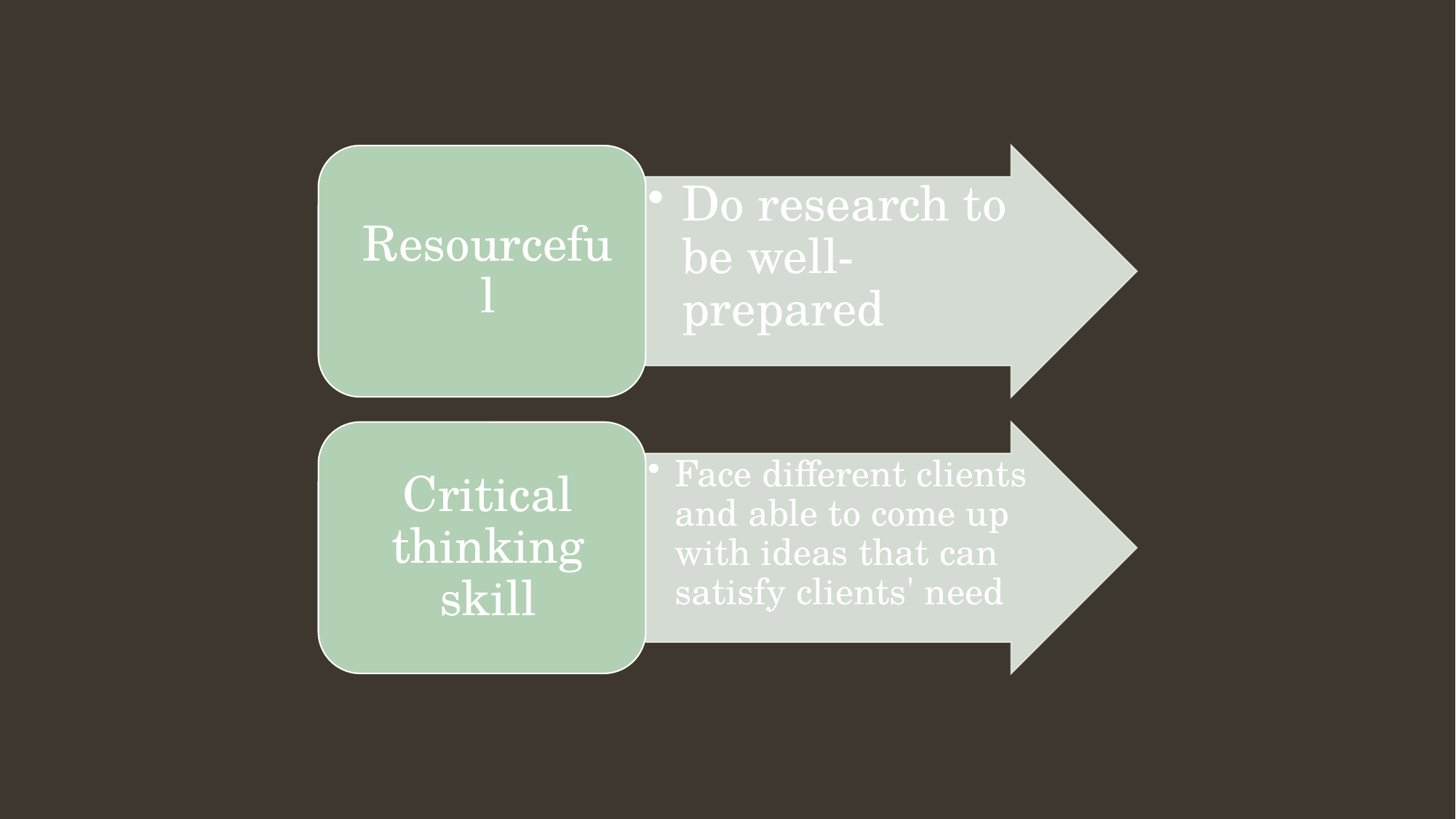

Do research to be well-prepared
Resourceful
Face different clients and able to come up with ideas that can satisfy clients' need

Critical thinking skill